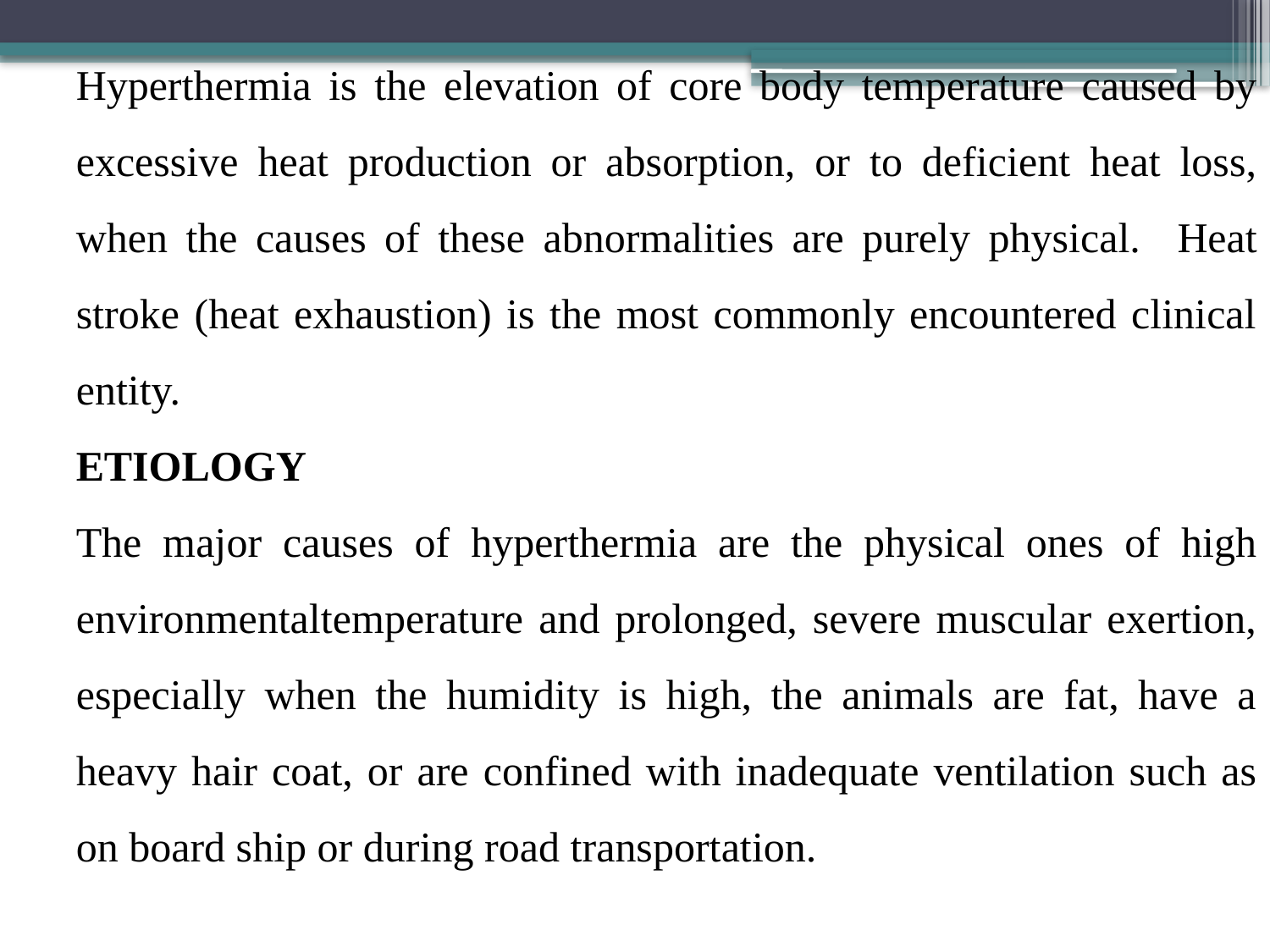

Hyperthermia is the elevation of core body temperature caused by excessive heat production or absorption, or to deficient heat loss, when the causes of these abnormalities are purely physical.  Heat stroke (heat exhaustion) is the most commonly encountered clinical entity.
ETIOLOGY
The major causes of hyperthermia are the physical ones of high environmentaltemperature and prolonged, severe muscular exertion, especially when the humidity is high, the animals are fat, have a heavy hair coat, or are confined with inadequate ventilation such as on board ship or during road transportation.